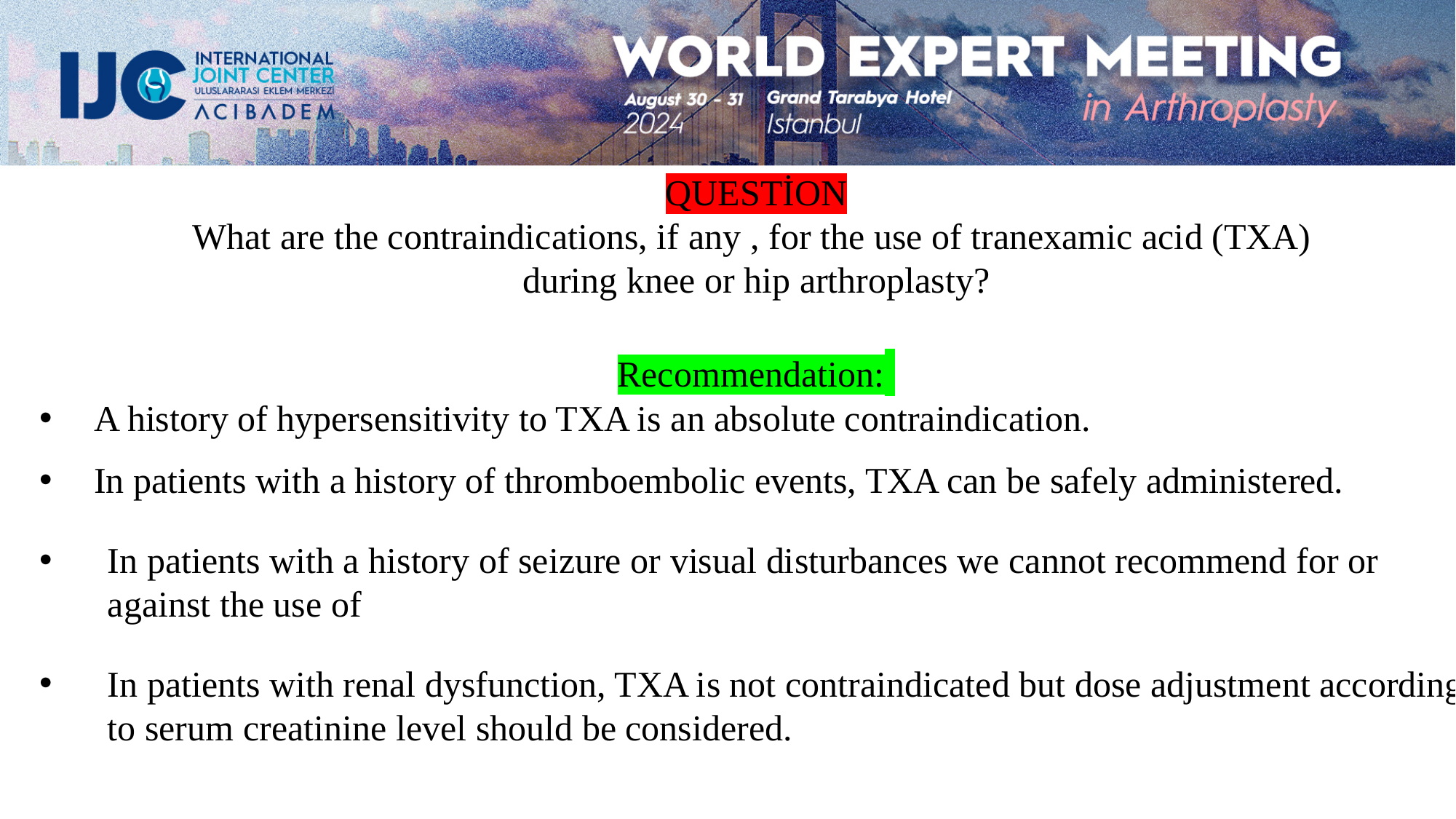

QUESTİON
What are the contraindications, if any , for the use of tranexamic acid (TXA)
during knee or hip arthroplasty?

Recommendation:
A history of hypersensitivity to TXA is an absolute contraindication.
In patients with a history of thromboembolic events, TXA can be safely administered.
In patients with a history of seizure or visual disturbances we cannot recommend for or against the use of
In patients with renal dysfunction, TXA is not contraindicated but dose adjustment according to serum creatinine level should be considered.